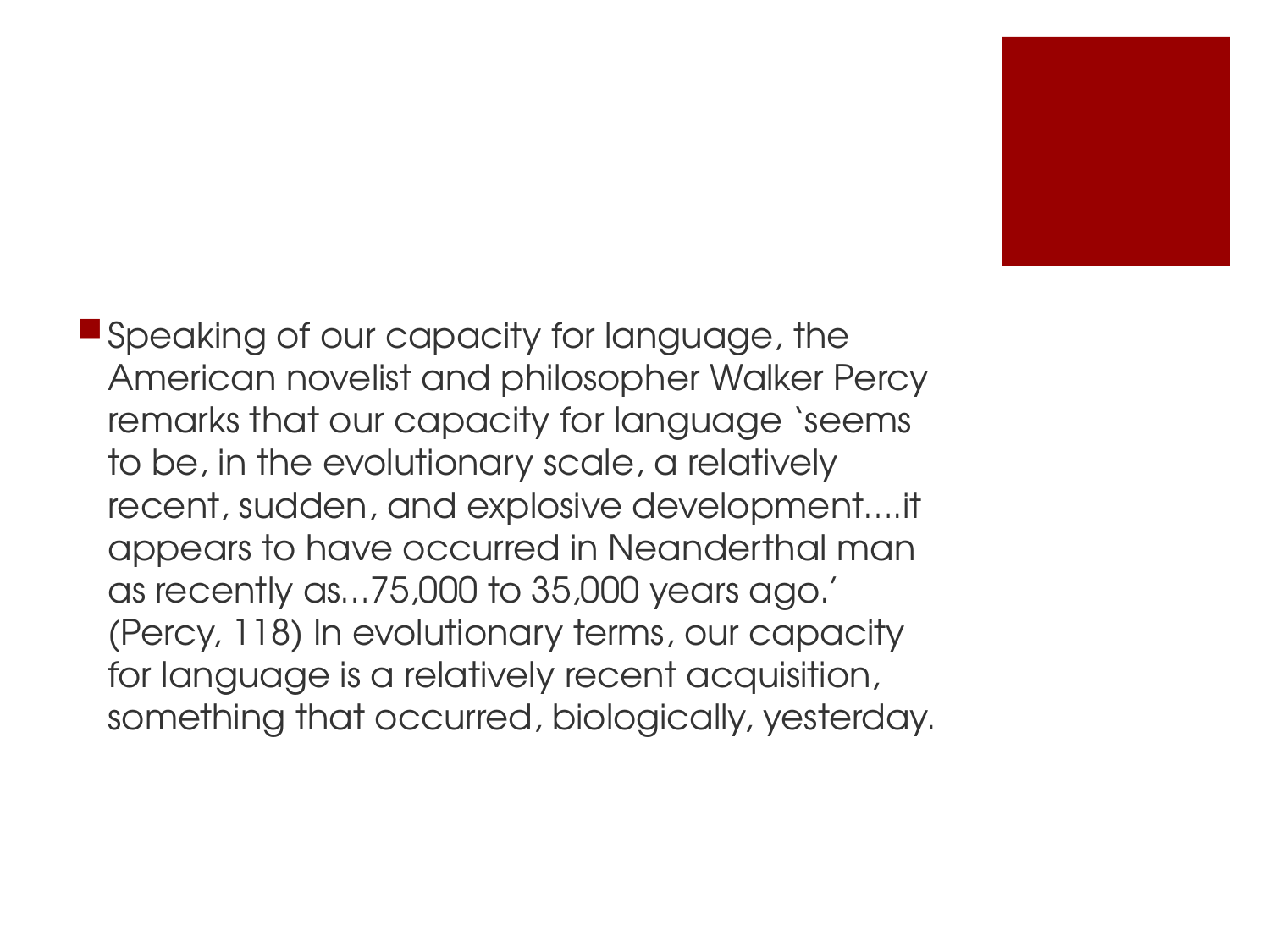

#
Speaking of our capacity for language, the American novelist and philosopher Walker Percy remarks that our capacity for language ‘seems to be, in the evolutionary scale, a relatively recent, sudden, and explosive development….it appears to have occurred in Neanderthal man as recently as…75,000 to 35,000 years ago.’ (Percy, 118) In evolutionary terms, our capacity for language is a relatively recent acquisition, something that occurred, biologically, yesterday.